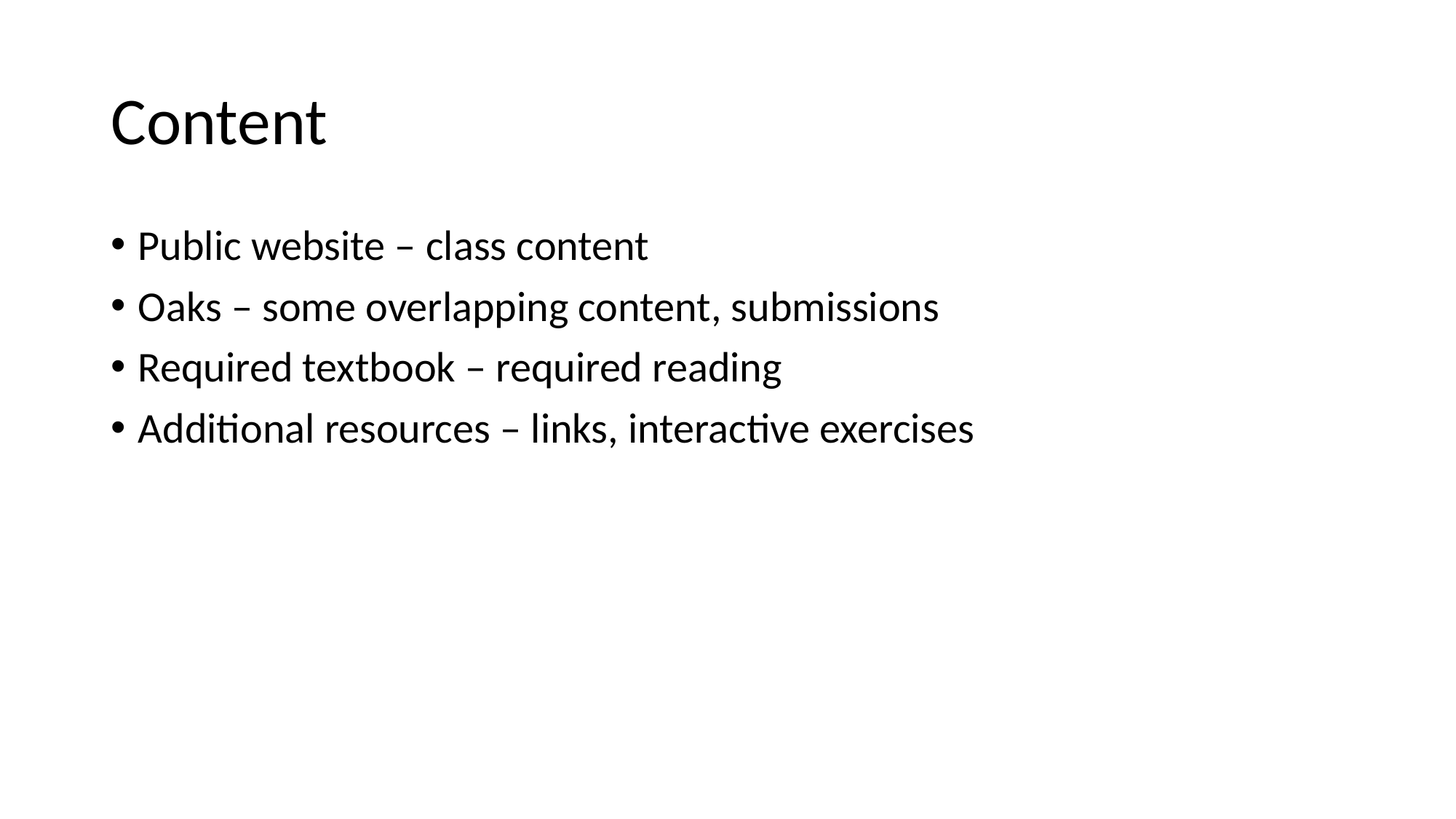

# Content
Public website – class content
Oaks – some overlapping content, submissions
Required textbook – required reading
Additional resources – links, interactive exercises